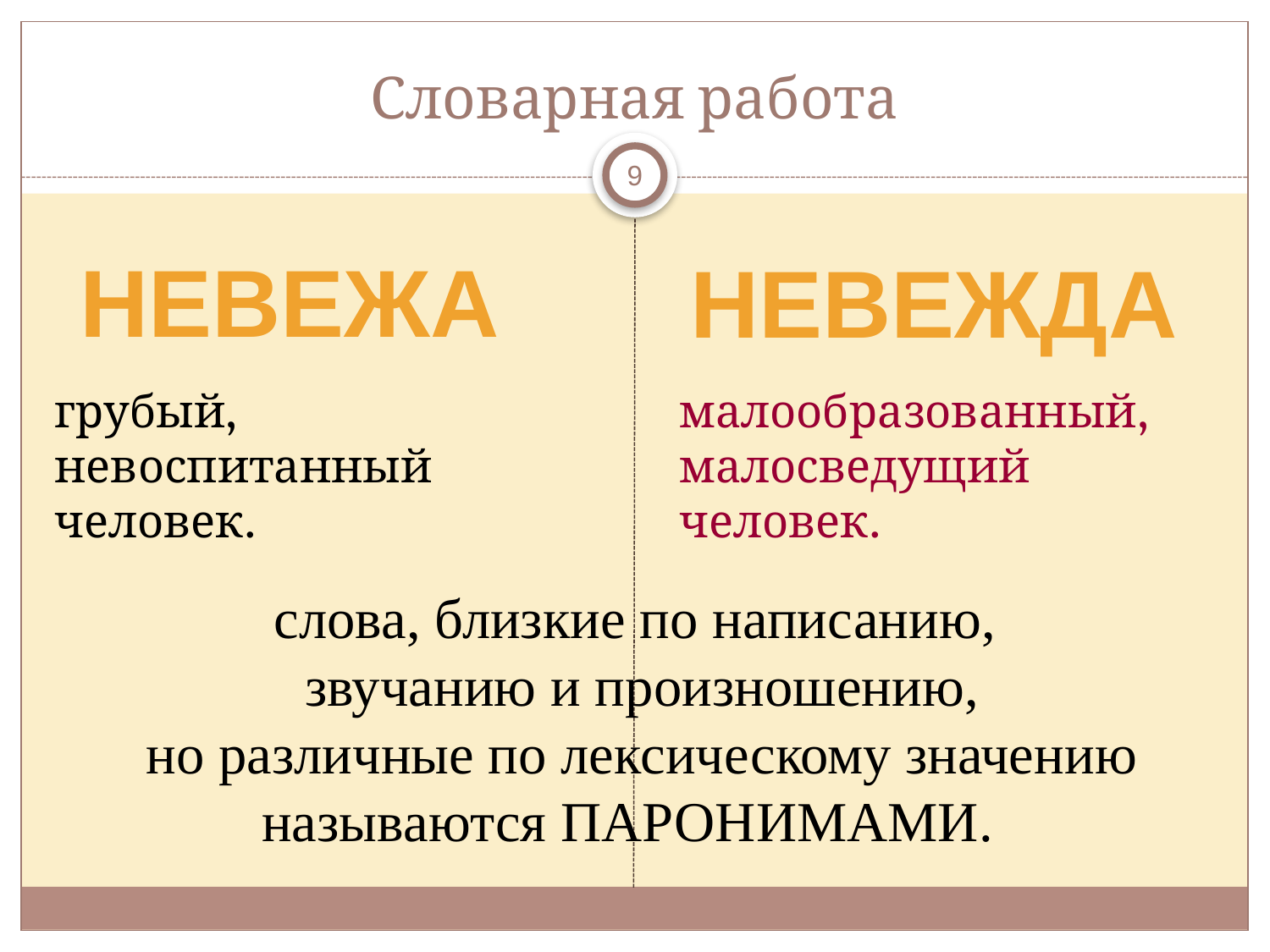

# Словарная работа
9

грубый, невоспитанный человек.

малообразованный, малосведущий человек.
невежа
невежда
слова, близкие по написанию,
 звучанию и произношению,
 но различные по лексическому значению
                    называются ПАРОНИМАМИ.